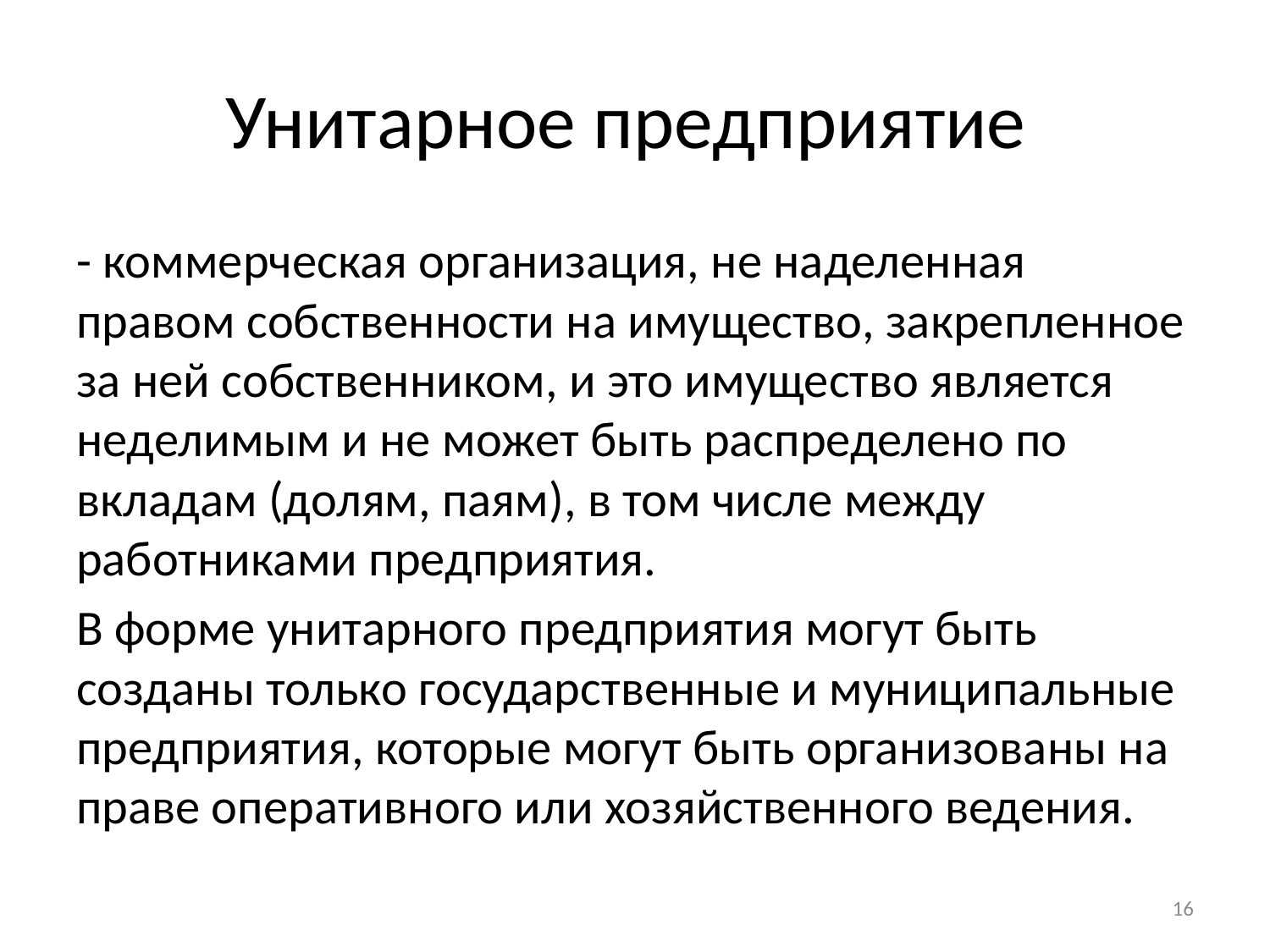

# Унитарное предприятие
- коммерческая организация, не наделенная правом собственности на имущество, закрепленное за ней собственником, и это имущество является неделимым и не может быть распределено по вкладам (долям, паям), в том числе между работниками предприятия.
В форме унитарного предприятия могут быть созданы только государственные и муниципальные предприятия, которые могут быть организованы на праве оперативного или хозяйственного ведения.

16